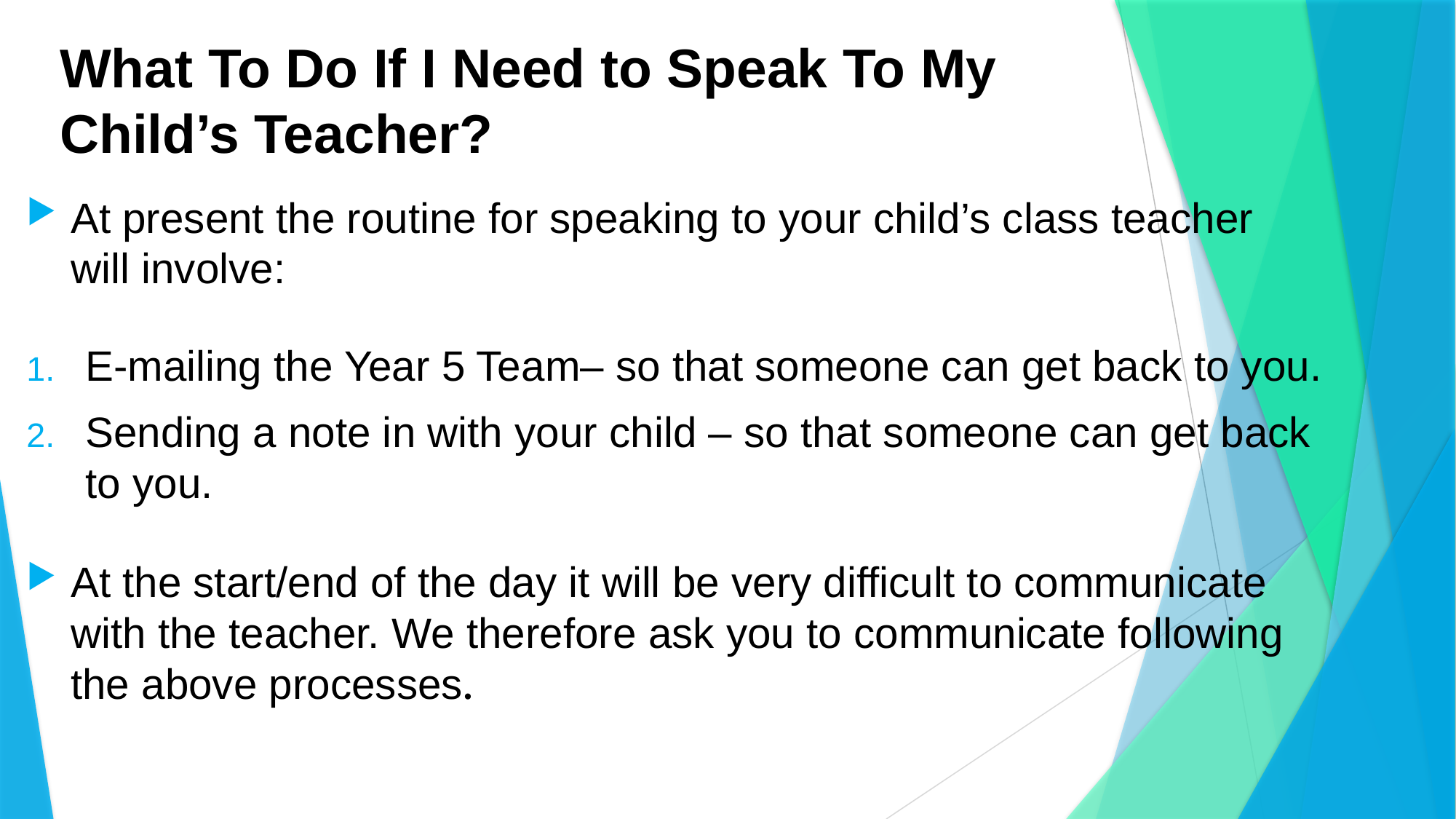

# What To Do If I Need to Speak To My Child’s Teacher?
At present the routine for speaking to your child’s class teacher will involve:

E-mailing the Year 5 Team– so that someone can get back to you.
Sending a note in with your child – so that someone can get back to you.

At the start/end of the day it will be very difficult to communicate with the teacher. We therefore ask you to communicate following the above processes.